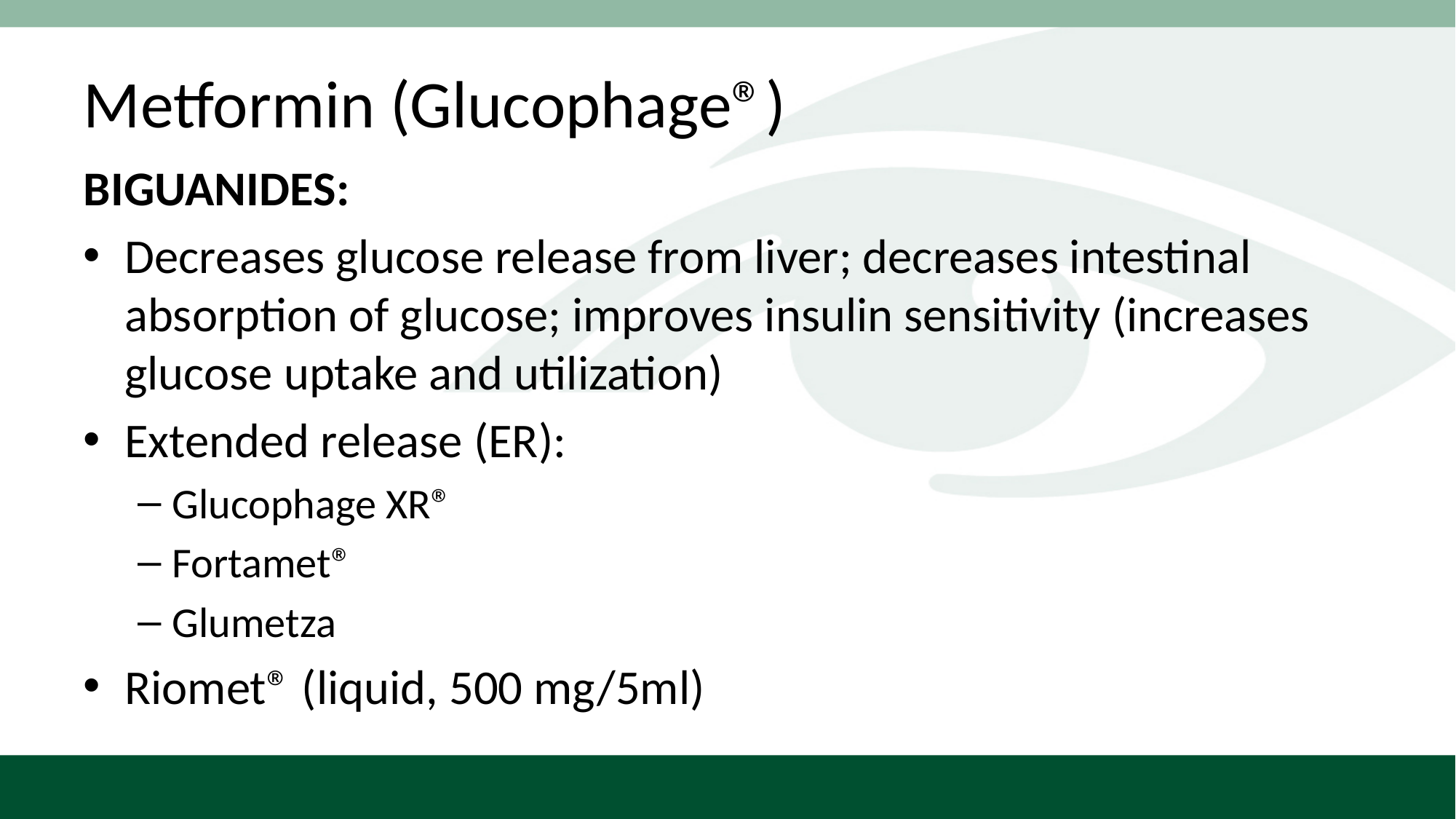

# Metformin (Glucophage®)
BIGUANIDES:
Decreases glucose release from liver; decreases intestinal absorption of glucose; improves insulin sensitivity (increases glucose uptake and utilization)
Extended release (ER):
Glucophage XR®
Fortamet®
Glumetza
Riomet® (liquid, 500 mg/5ml)